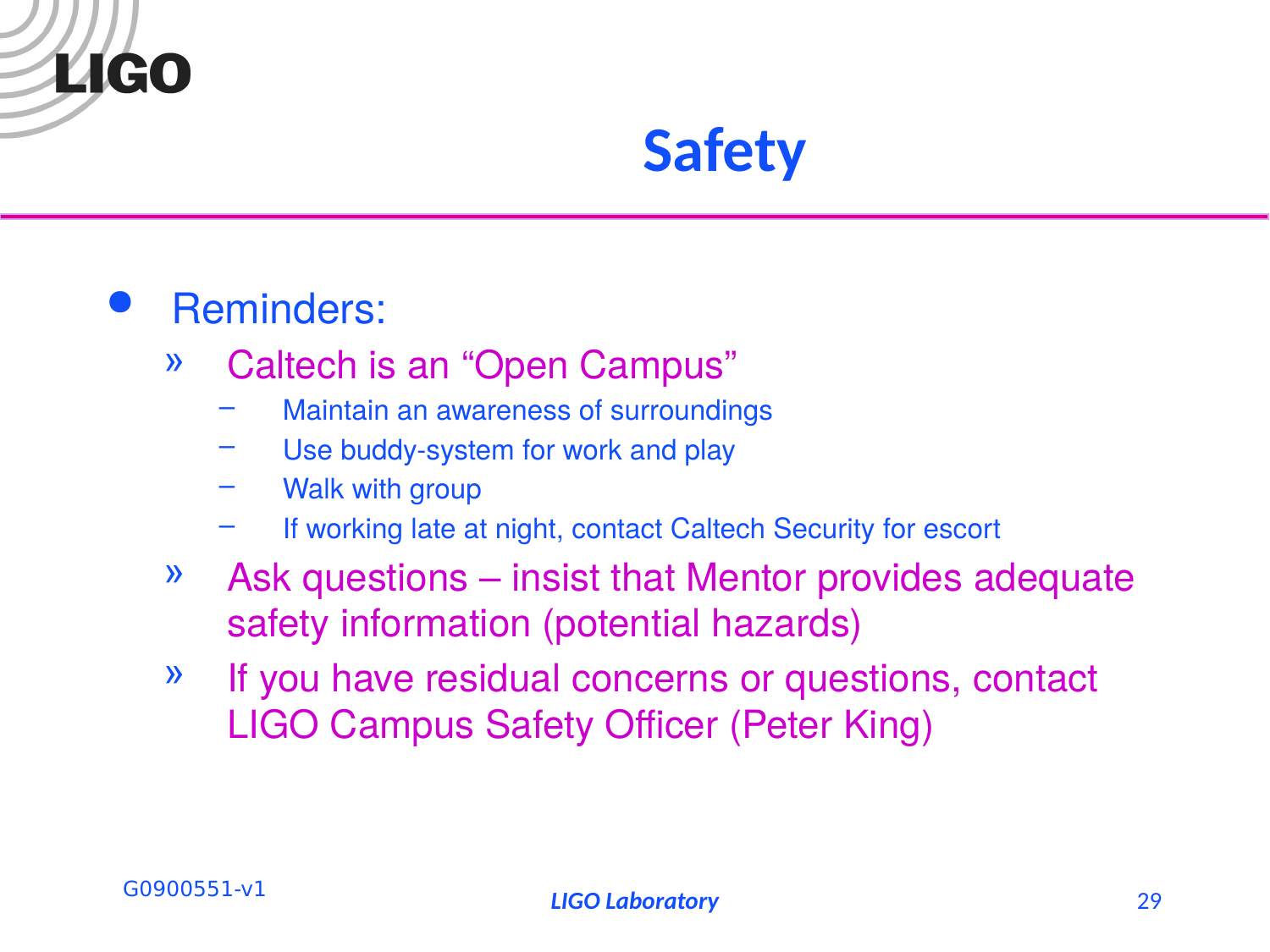

# Safety
Reminders:
Caltech is an “Open Campus”
Maintain an awareness of surroundings
Use buddy-system for work and play
Walk with group
If working late at night, contact Caltech Security for escort
Ask questions – insist that Mentor provides adequate safety information (potential hazards)
If you have residual concerns or questions, contact LIGO Campus Safety Officer (Peter King)
LIGO Laboratory
29